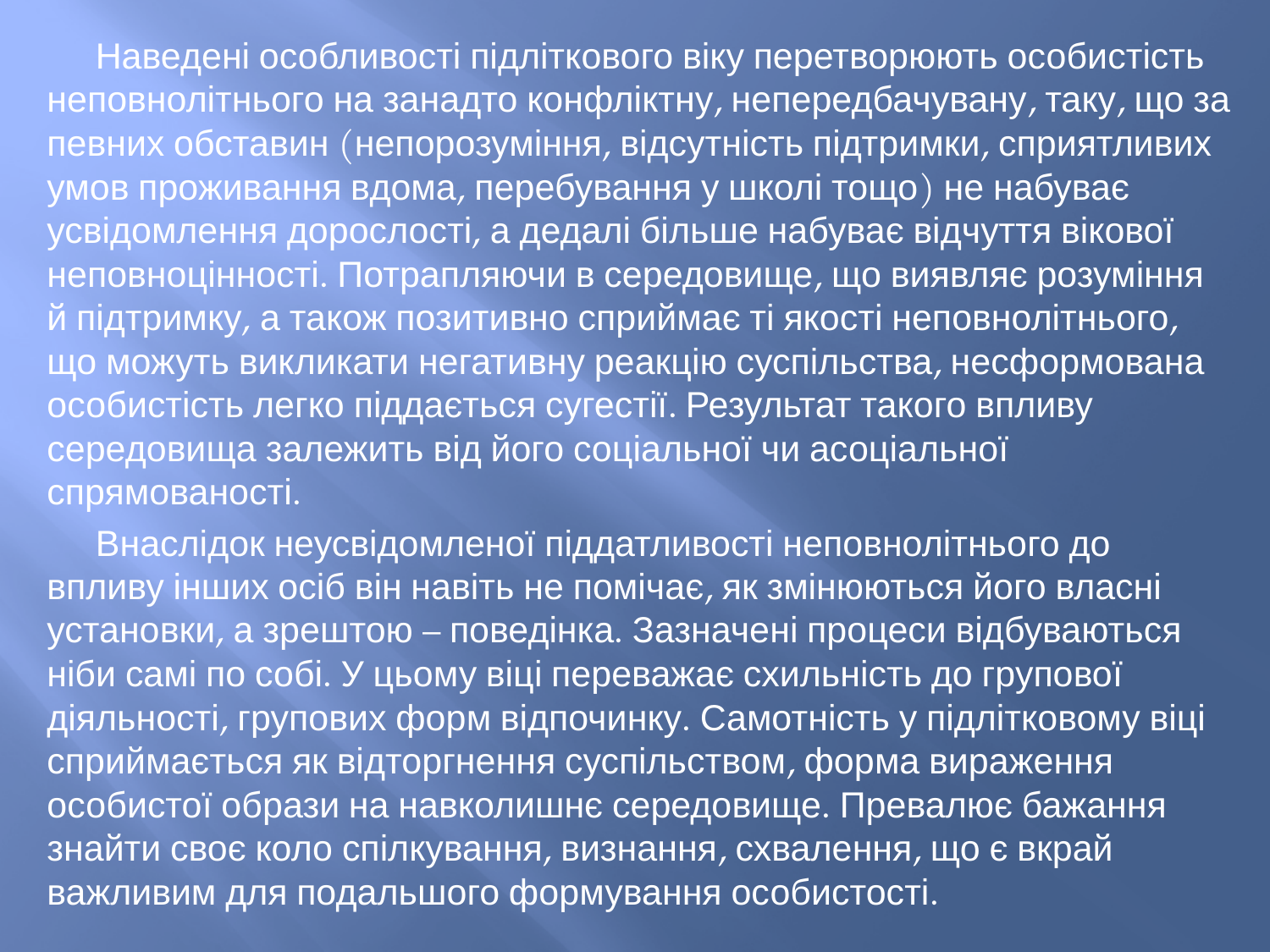

Наведені особливості підліткового віку перетворюють особистість неповнолітнього на занадто конфліктну, непередбачувану, таку, що за певних обставин (непорозуміння, відсутність підтримки, сприятливих умов проживання вдома, перебування у школі тощо) не набуває усвідомлення дорослості, а дедалі більше набуває відчуття вікової неповноцінності. Потрапляючи в середовище, що виявляє розуміння й підтримку, а також позитивно сприймає ті якості неповнолітнього, що можуть викликати негативну реакцію суспільства, несформована особистість легко піддається сугестії. Результат такого впливу середовища залежить від його соціальної чи асоціальної спрямованості.
Внаслідок неусвідомленої піддатливості неповнолітнього до впливу інших осіб він навіть не помічає, як змінюються його власні установки, а зрештою – поведінка. Зазначені процеси відбуваються ніби самі по собі. У цьому віці переважає схильність до групової діяльності, групових форм відпочинку. Самотність у підлітковому віці сприймається як відторгнення суспільством, форма вираження особистої образи на навколишнє середовище. Превалює бажання знайти своє коло спілкування, визнання, схвалення, що є вкрай важливим для подальшого формування особистості.